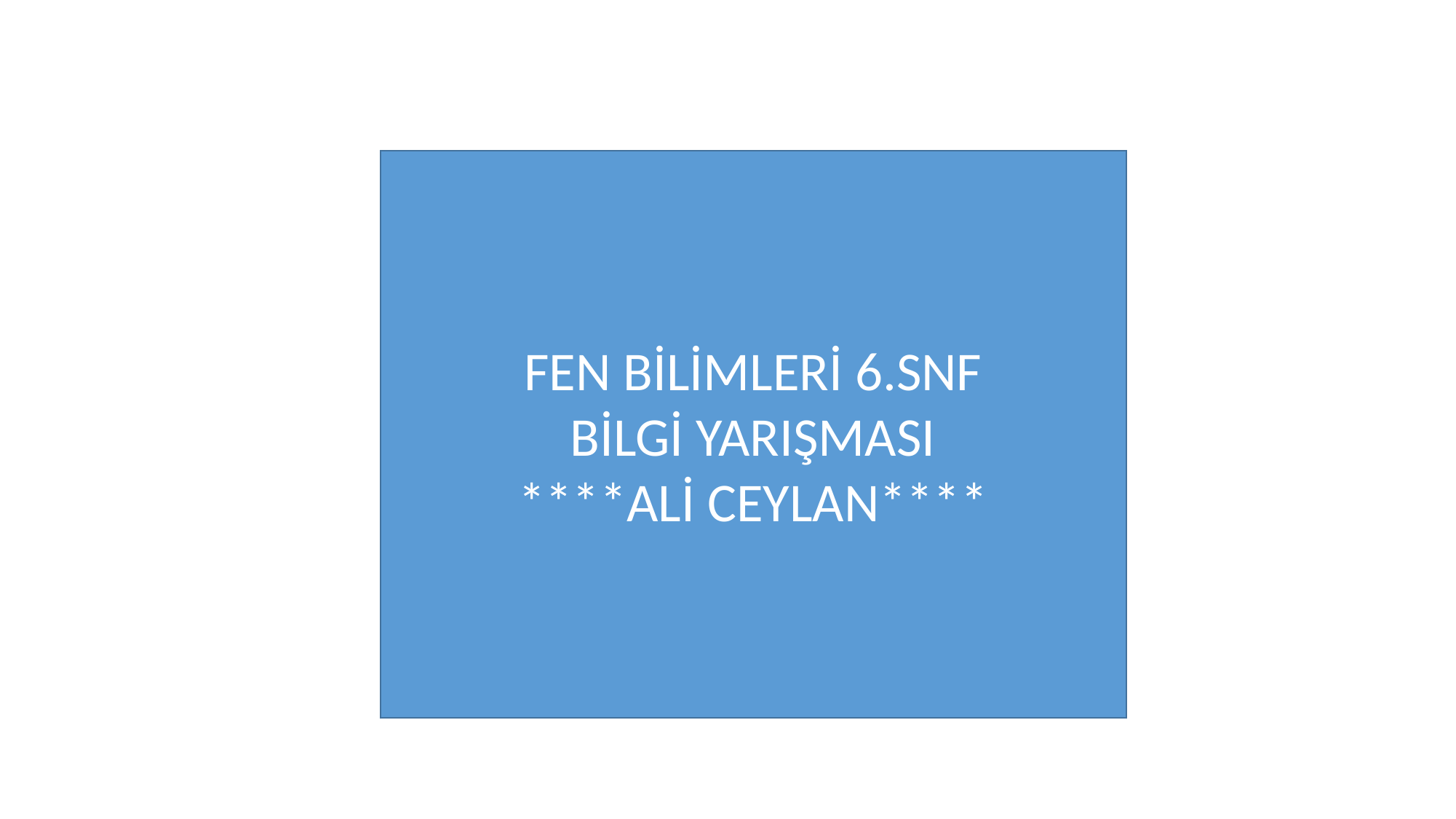

FEN BİLİMLERİ 6.SNF
BİLGİ YARIŞMASI
****ALİ CEYLAN****